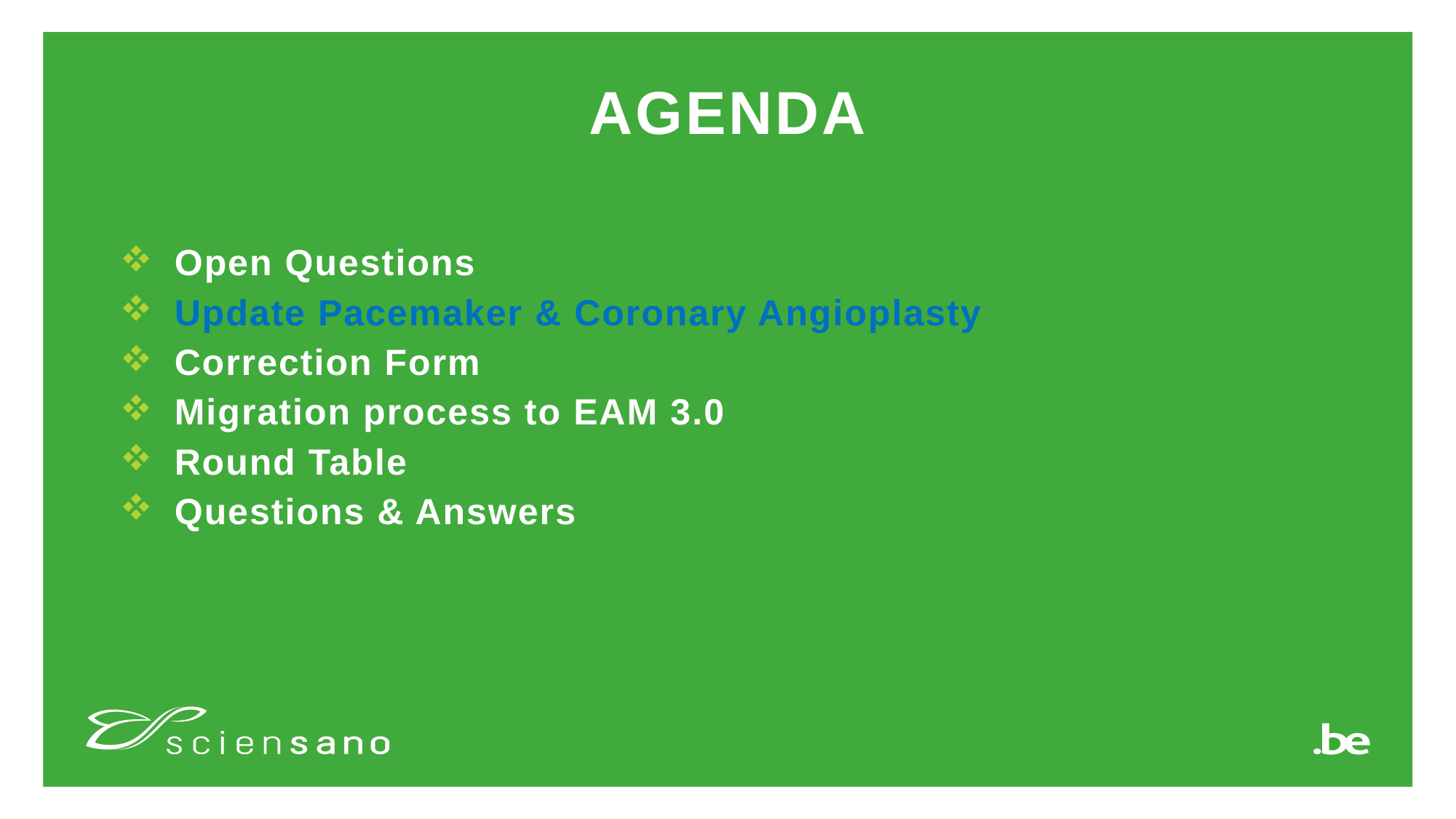

# Agenda

Open Questions
Update Pacemaker & Coronary Angioplasty
Correction Form
Migration process to EAM 3.0
Round Table
Questions & Answers